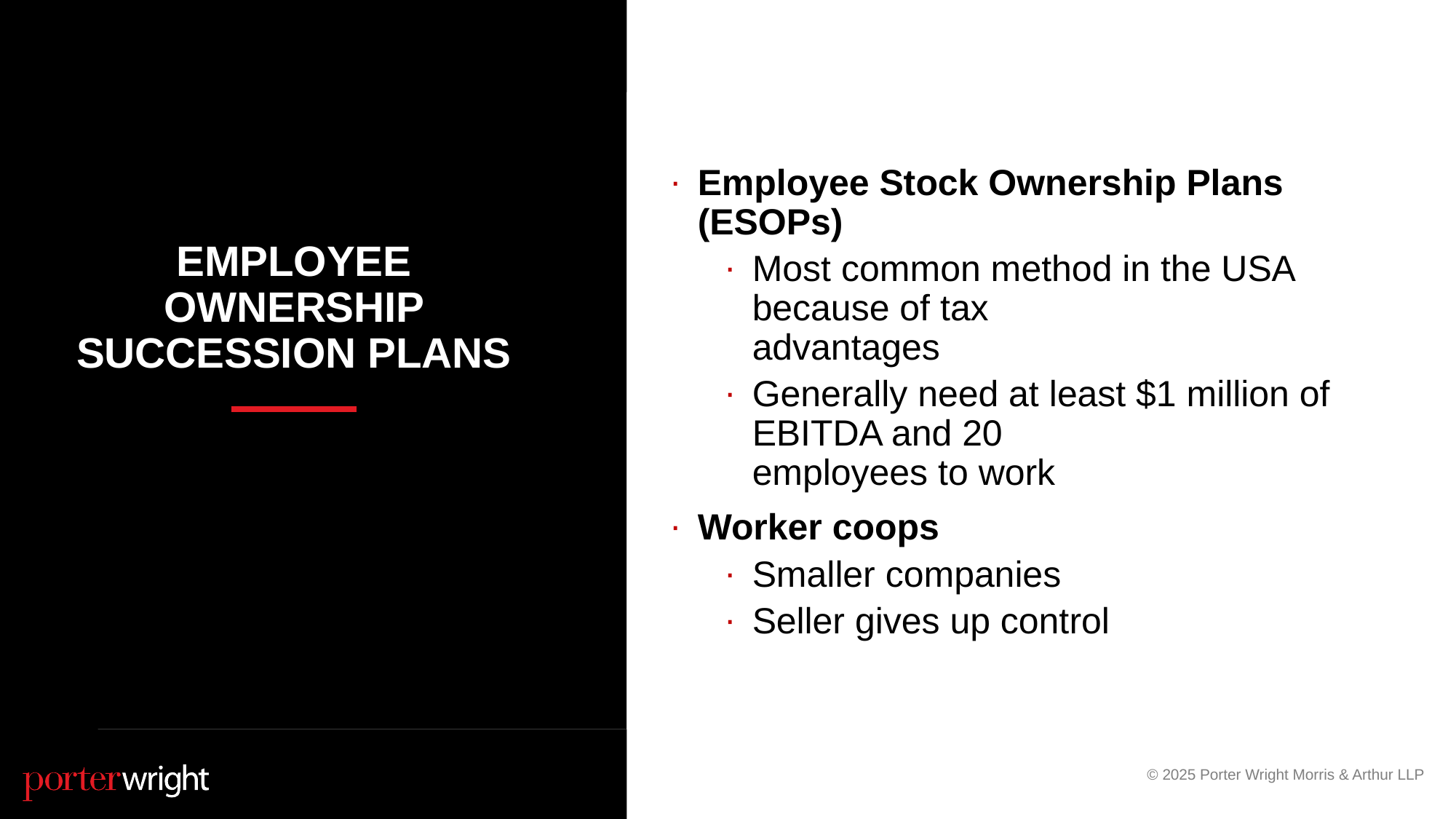

Employee Stock Ownership Plans (ESOPs)
Most common method in the USA because of tax
advantages
Generally need at least $1 million of EBITDA and 20
employees to work
Worker coops
Smaller companies
Seller gives up control
# Employee ownership succession plans